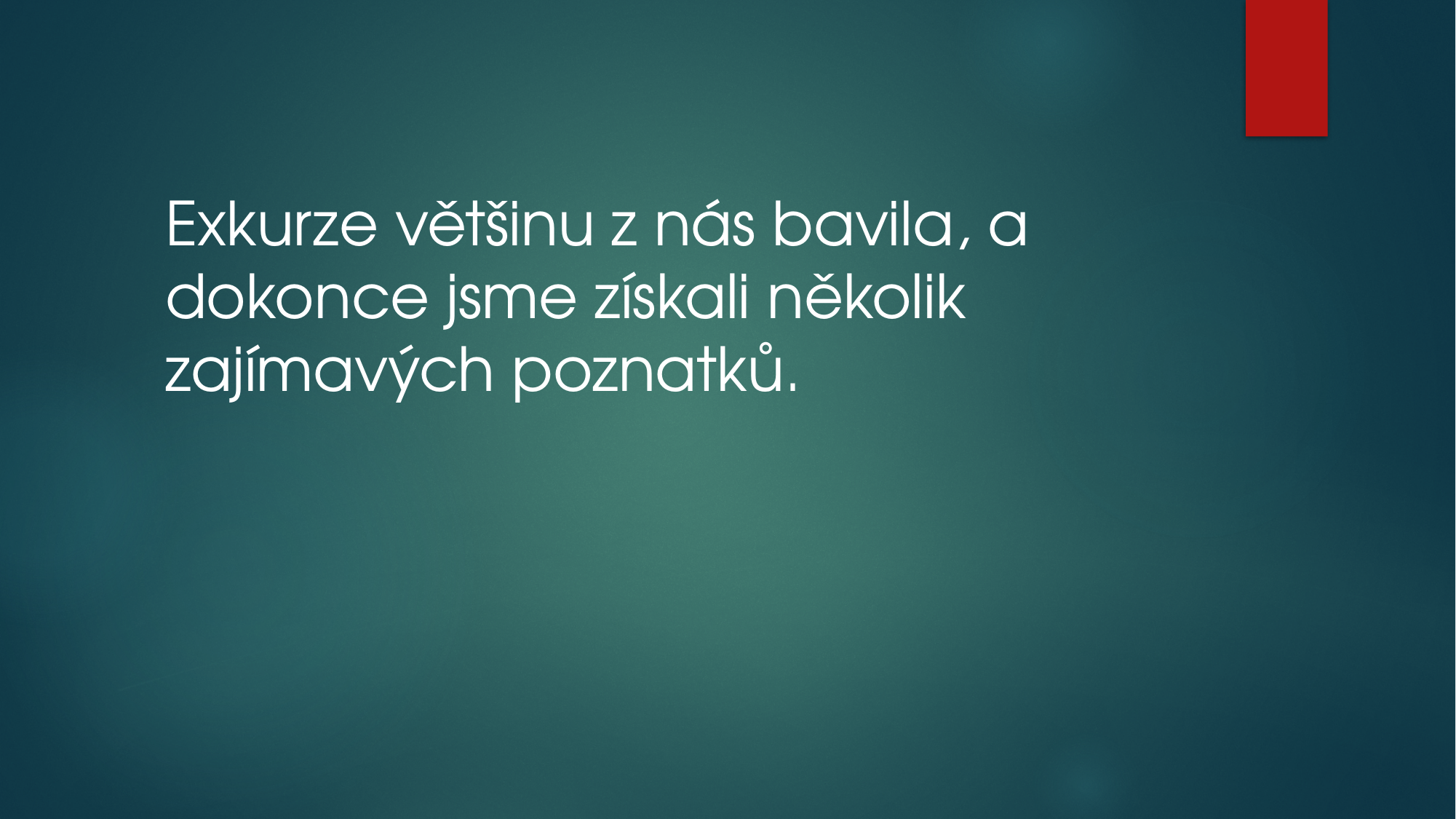

Exkurze většinu z nás bavila, a dokonce jsme získali několik zajímavých poznatků.